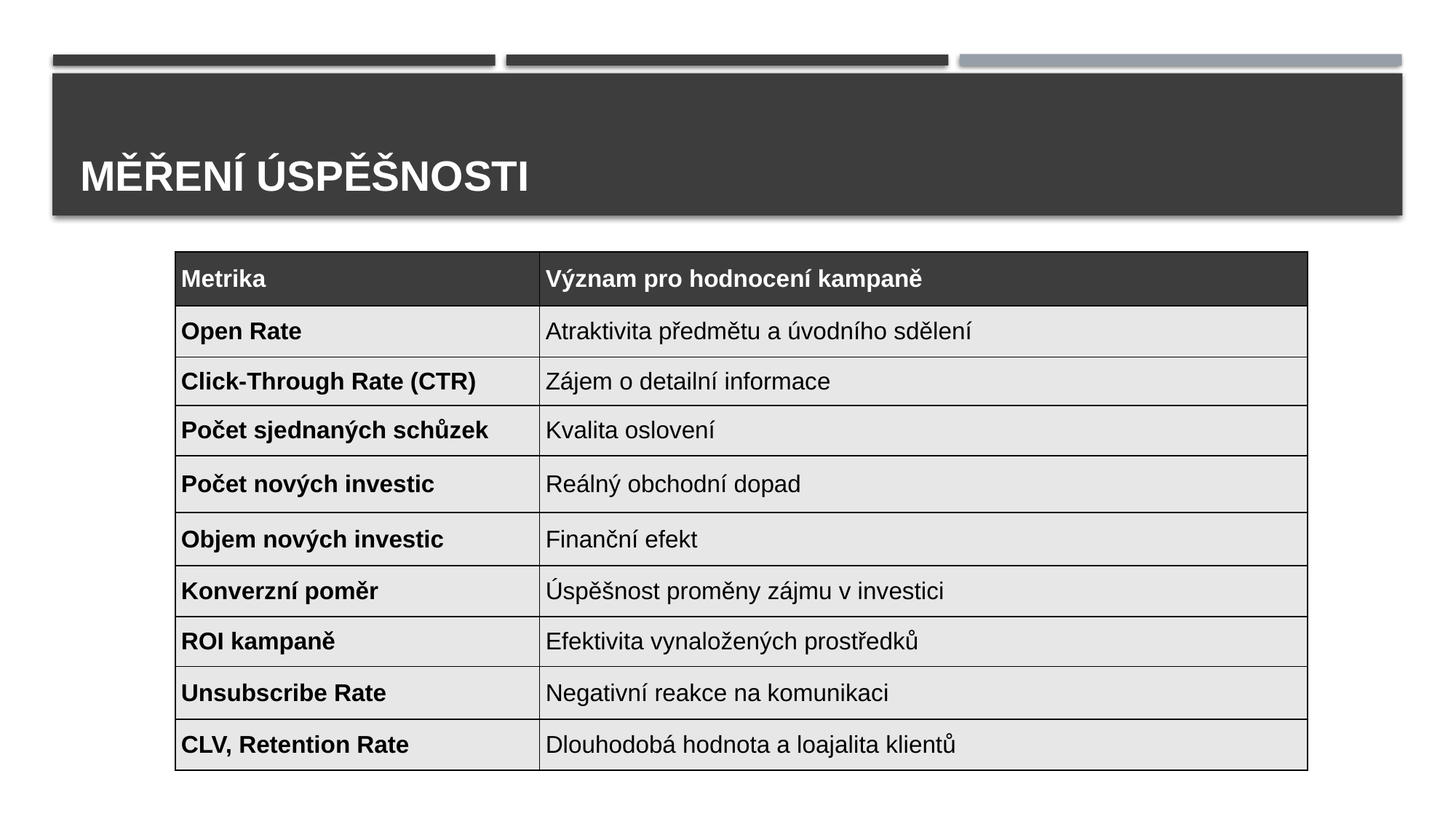

# Měření úspěšnosti
| Metrika | Význam pro hodnocení kampaně |
| --- | --- |
| Open Rate | Atraktivita předmětu a úvodního sdělení |
| Click-Through Rate (CTR) | Zájem o detailní informace |
| Počet sjednaných schůzek | Kvalita oslovení |
| Počet nových investic | Reálný obchodní dopad |
| Objem nových investic | Finanční efekt |
| Konverzní poměr | Úspěšnost proměny zájmu v investici |
| ROI kampaně | Efektivita vynaložených prostředků |
| Unsubscribe Rate | Negativní reakce na komunikaci |
| CLV, Retention Rate | Dlouhodobá hodnota a loajalita klientů |